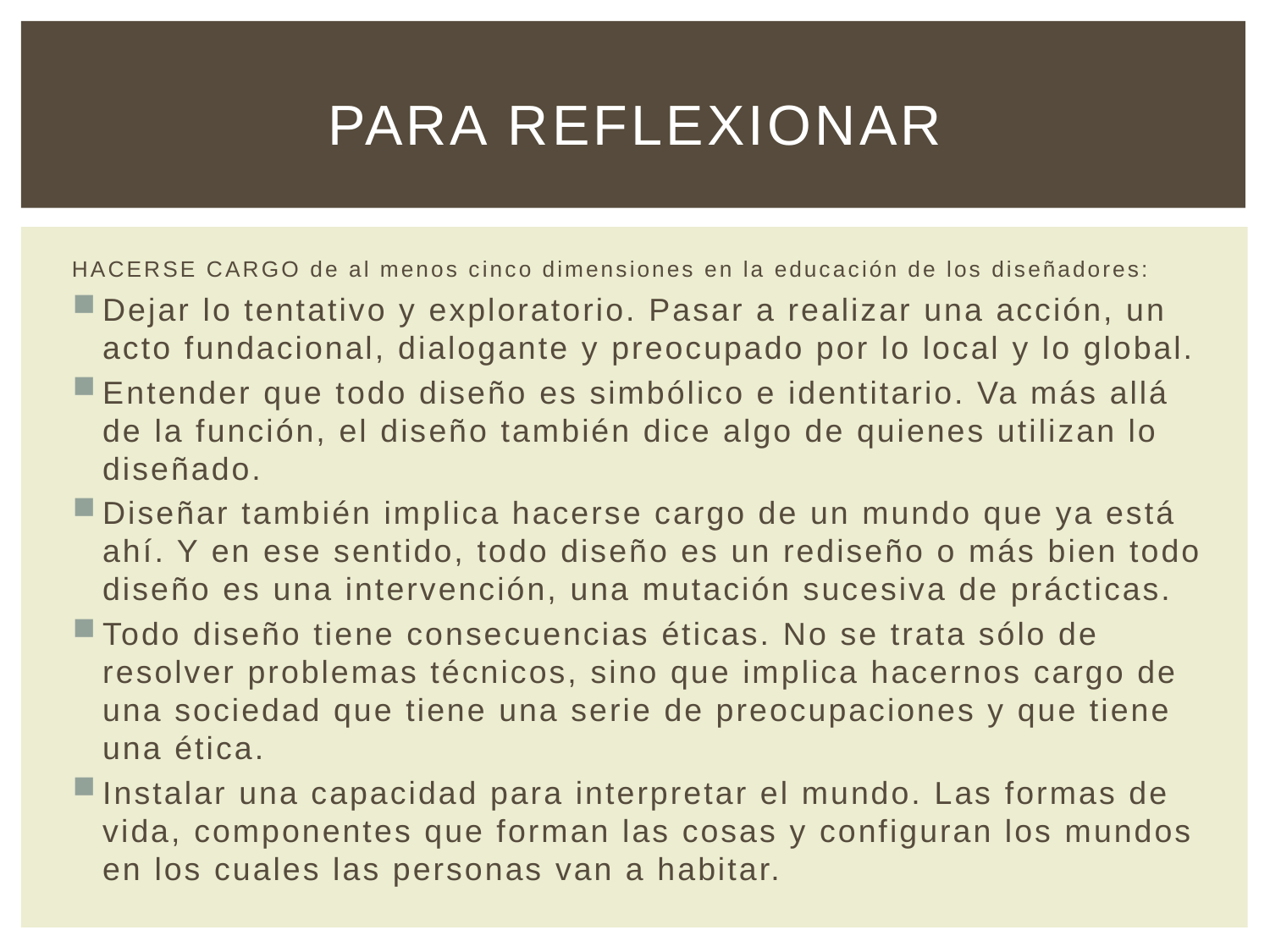

# PARA REFLEXIONAR
HACERSE CARGO de al menos cinco dimensiones en la educación de los diseñadores:
Dejar lo tentativo y exploratorio. Pasar a realizar una acción, un acto fundacional, dialogante y preocupado por lo local y lo global.
Entender que todo diseño es simbólico e identitario. Va más allá de la función, el diseño también dice algo de quienes utilizan lo diseñado.
Diseñar también implica hacerse cargo de un mundo que ya está ahí. Y en ese sentido, todo diseño es un rediseño o más bien todo diseño es una intervención, una mutación sucesiva de prácticas.
Todo diseño tiene consecuencias éticas. No se trata sólo de resolver problemas técnicos, sino que implica hacernos cargo de una sociedad que tiene una serie de preocupaciones y que tiene una ética.
Instalar una capacidad para interpretar el mundo. Las formas de vida, componentes que forman las cosas y configuran los mundos en los cuales las personas van a habitar.